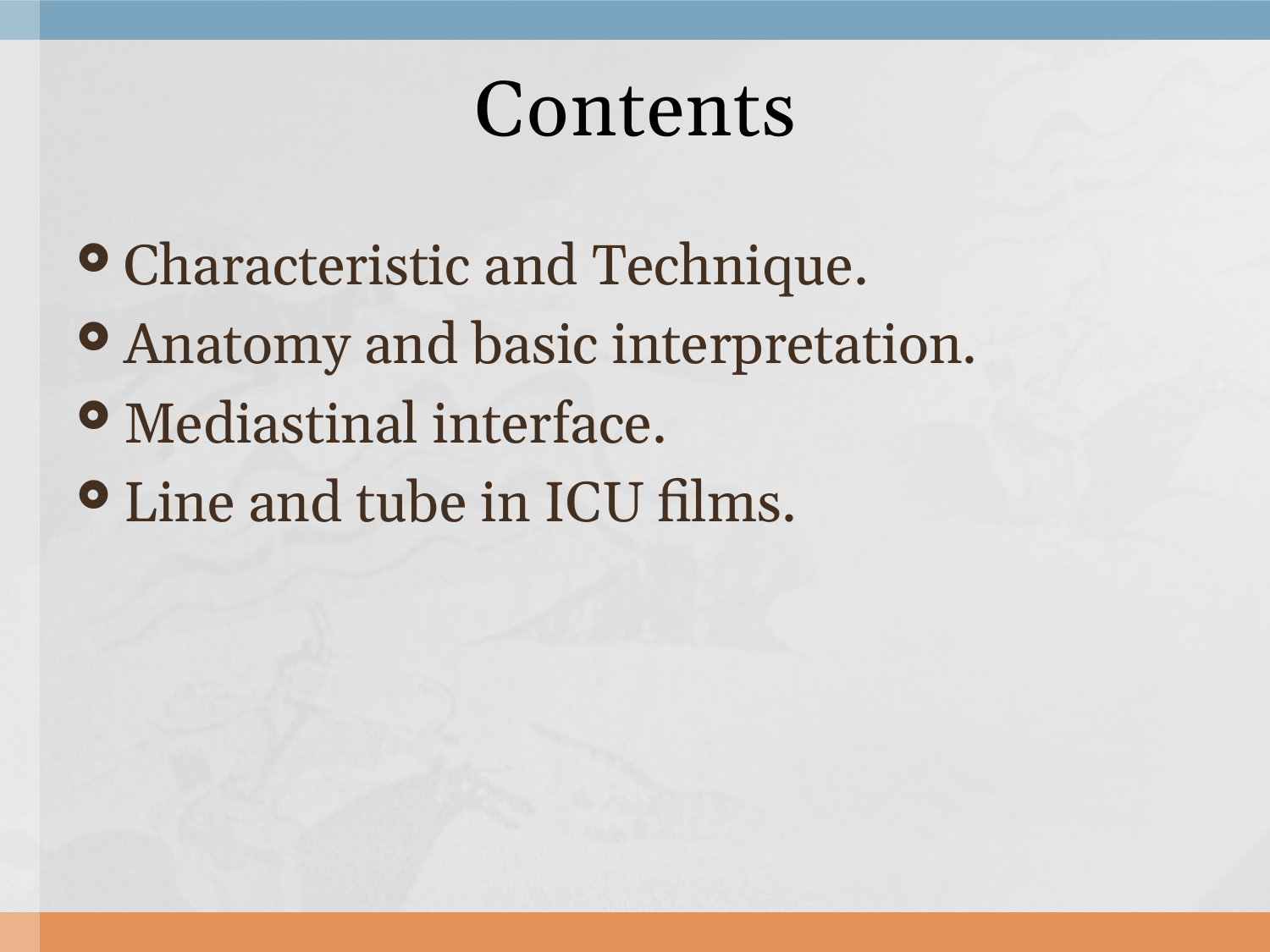

# Contents
Characteristic and Technique.
Anatomy and basic interpretation.
Mediastinal interface.
Line and tube in ICU films.